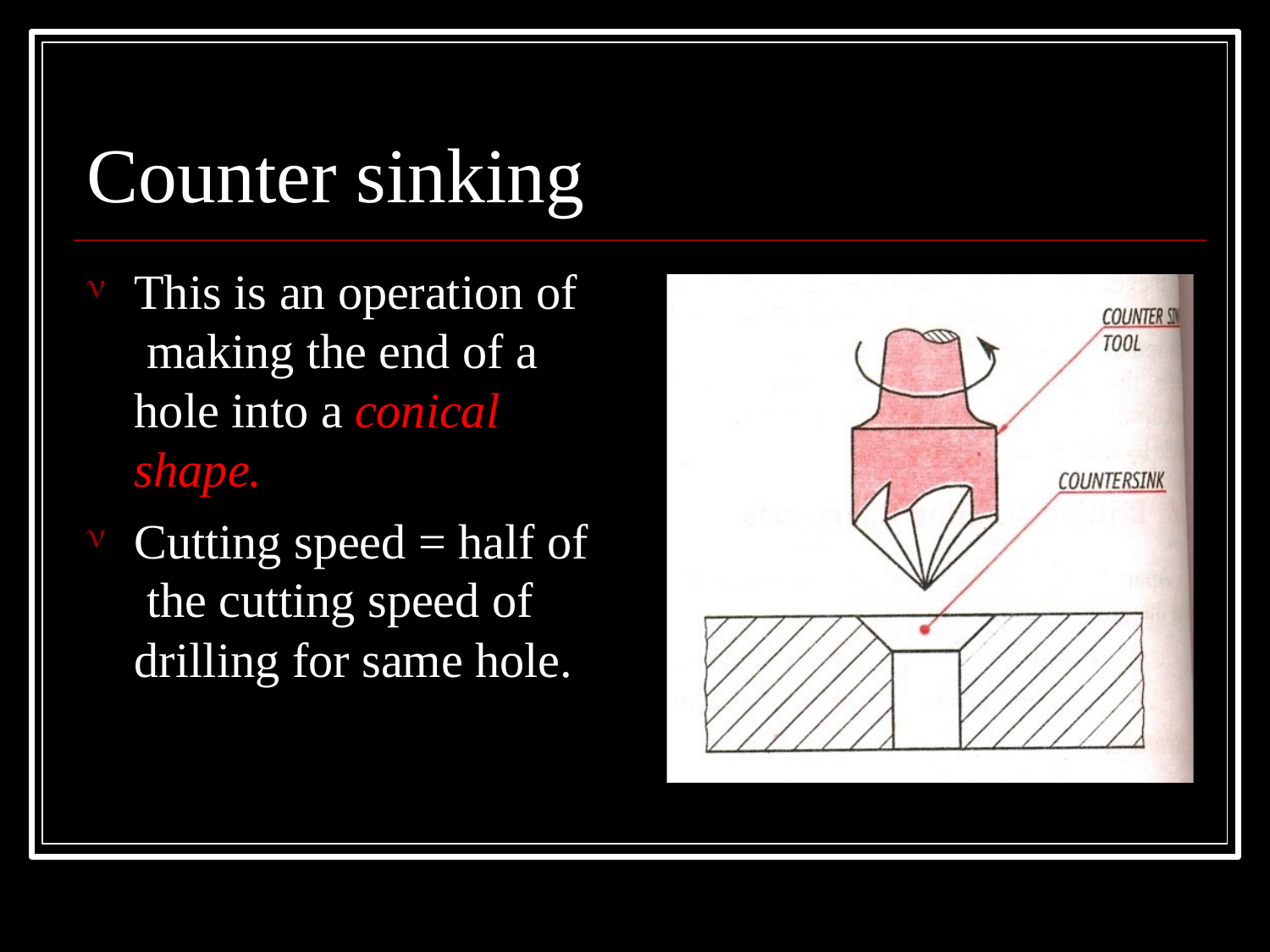

# Counter sinking
This is an operation of  making the end of a  hole into a conical  shape.
Cutting speed = half of  the cutting speed of  drilling for same hole.